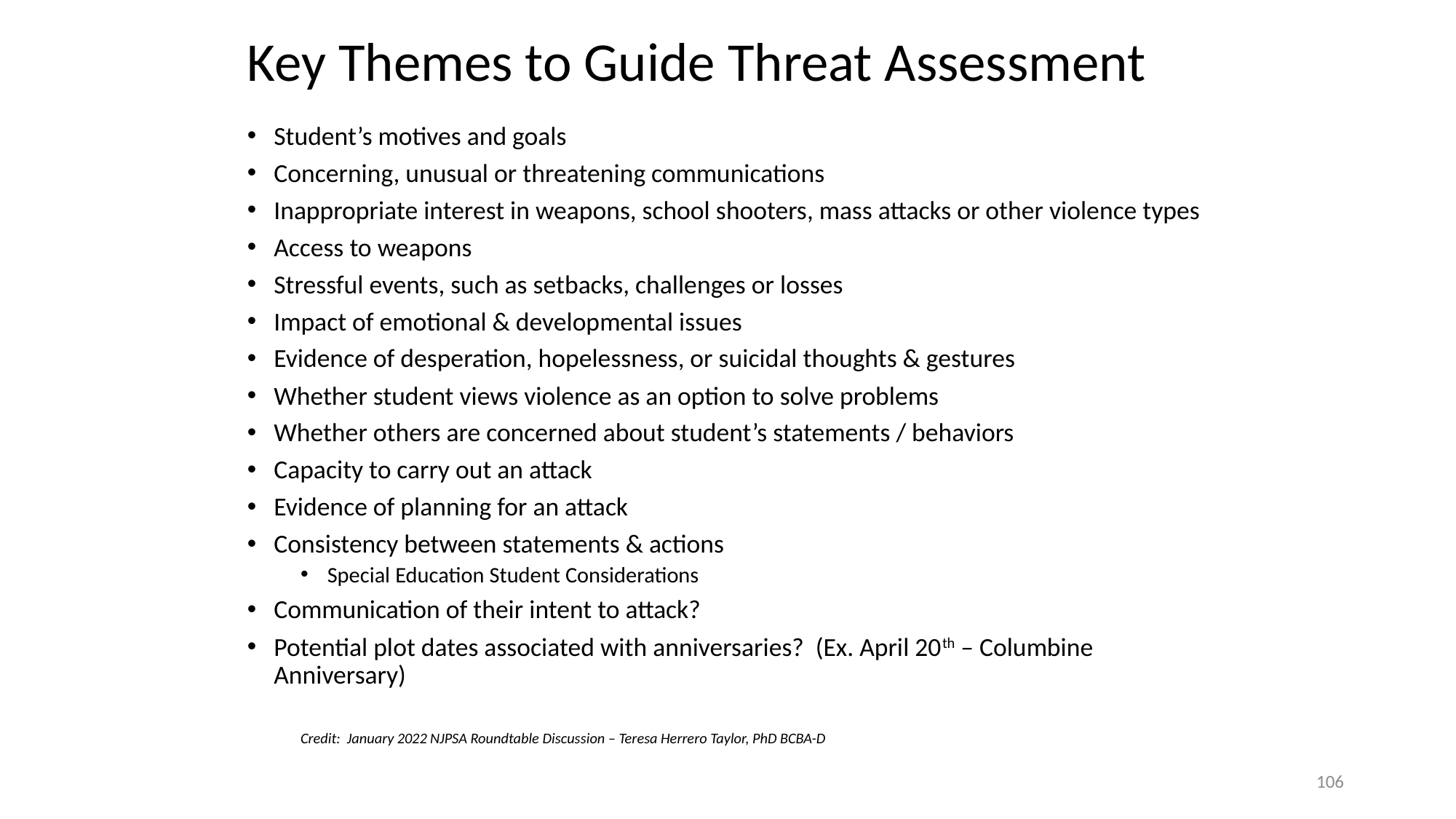

# Key Themes to Guide Threat Assessment
Student’s motives and goals
Concerning, unusual or threatening communications
Inappropriate interest in weapons, school shooters, mass attacks or other violence types
Access to weapons
Stressful events, such as setbacks, challenges or losses
Impact of emotional & developmental issues
Evidence of desperation, hopelessness, or suicidal thoughts & gestures
Whether student views violence as an option to solve problems
Whether others are concerned about student’s statements / behaviors
Capacity to carry out an attack
Evidence of planning for an attack
Consistency between statements & actions
Special Education Student Considerations
Communication of their intent to attack?
Potential plot dates associated with anniversaries?  (Ex. April 20th – Columbine Anniversary)

Credit:  January 2022 NJPSA Roundtable Discussion – Teresa Herrero Taylor, PhD BCBA-D
106